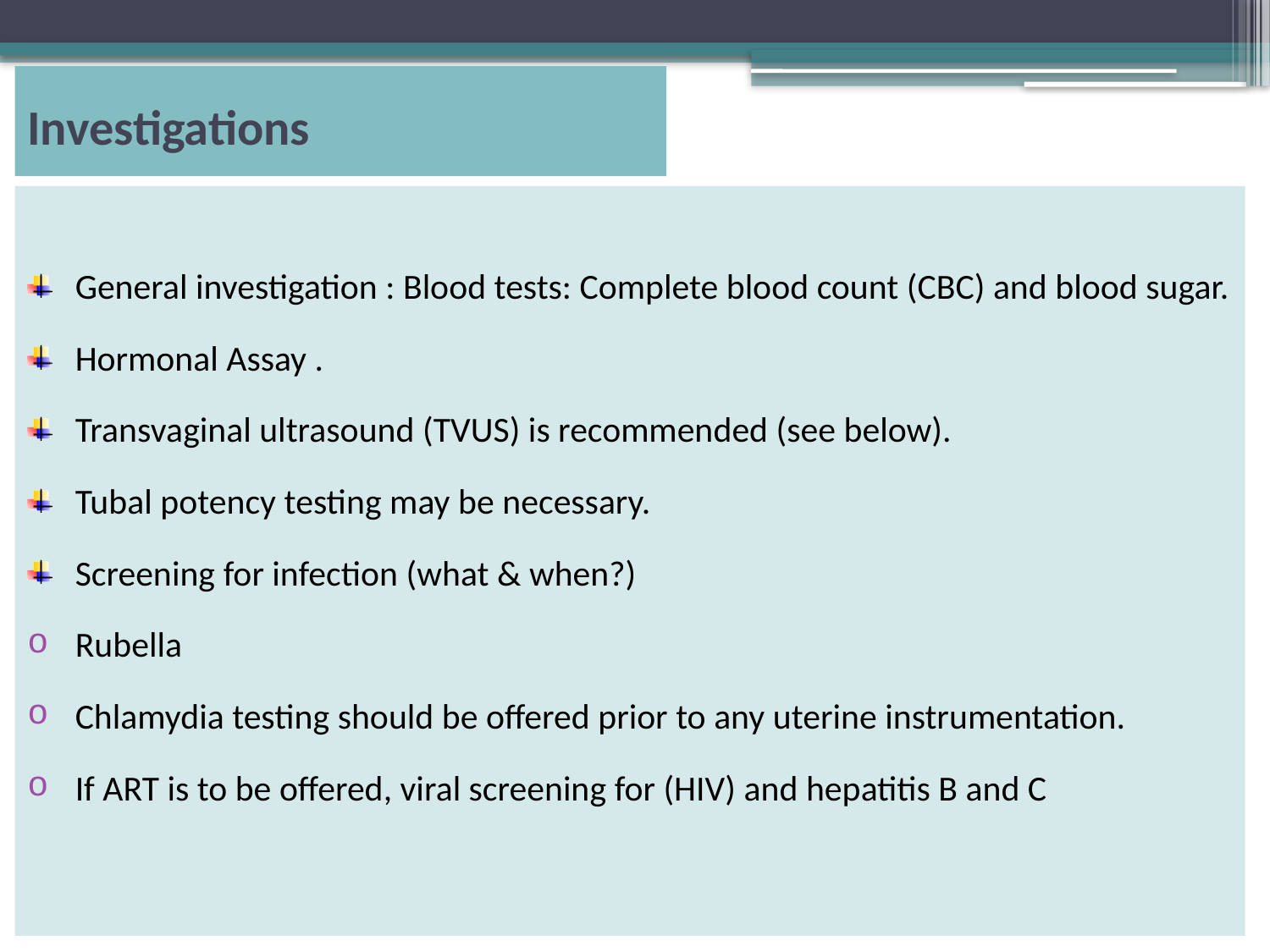

# Investigations

General investigation : Blood tests: Complete blood count (CBC) and blood sugar.
Hormonal Assay .
Transvaginal ultrasound (TVUS) is recommended (see below).
Tubal potency testing may be necessary.
Screening for infection (what & when?)
Rubella
Chlamydia testing should be offered prior to any uterine instrumentation.
If ART is to be offered, viral screening for (HIV) and hepatitis B and C